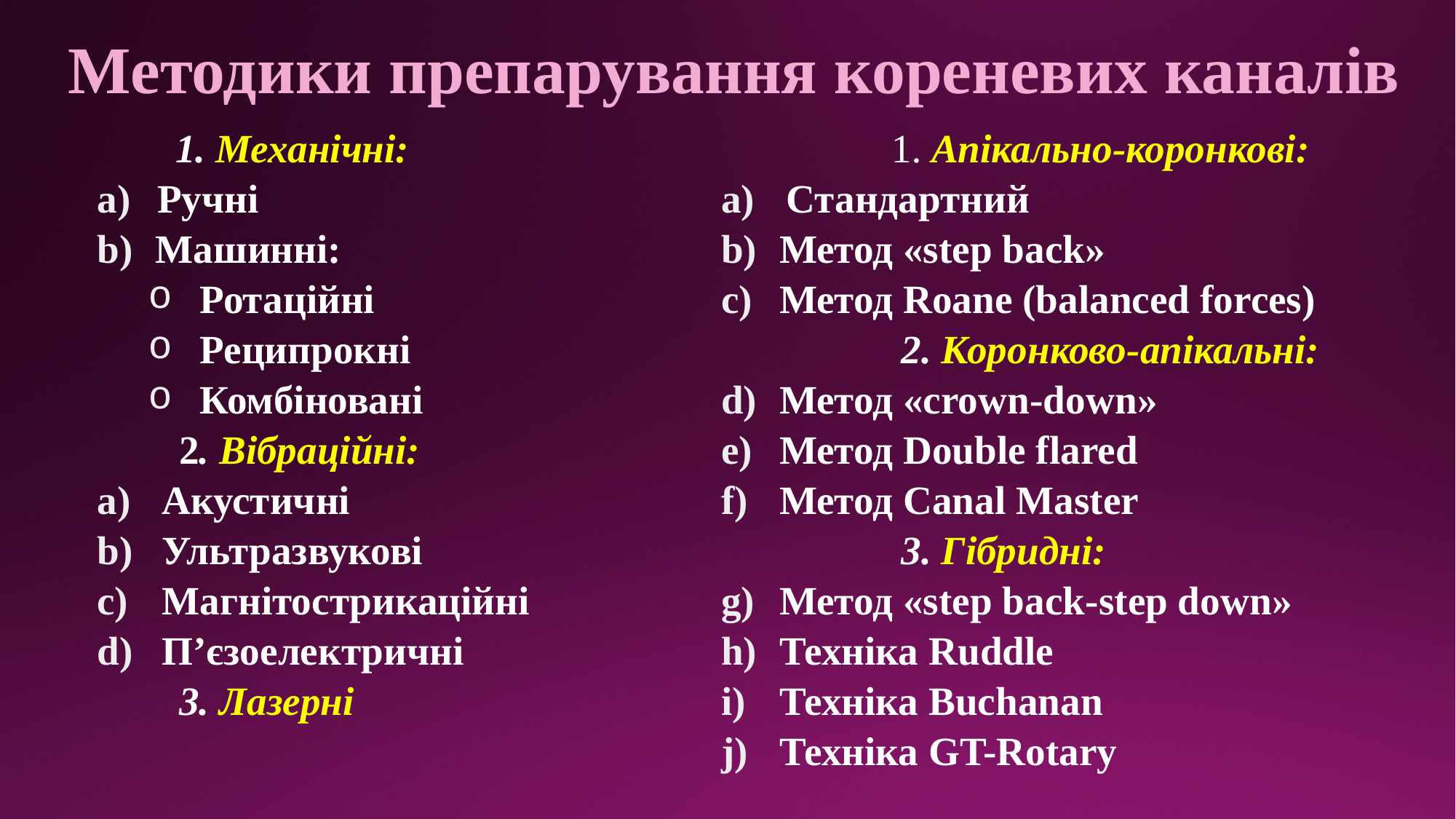

# Методики препарування кореневих каналів
          1. Механічні:
Ручні
Машинні:
Ротаційні
Реципрокні
Комбіновані
2. Вібраційні:
Акустичні
Ультразвукові
Магнітострикаційні
П’єзоелектричні
3. Лазерні

                 1. Апікально-коронкові:
     Стандартний
Метод «step back»
Метод Roane (balanced forces)
                  2. Коронково-апікальні:
Метод «crown-down»
Метод Double flared
Метод Canal Master
                  3. Гібридні:
Метод «step back-step down»
Техніка Ruddle
Техніка Buchanan
Техніка GT-Rotary